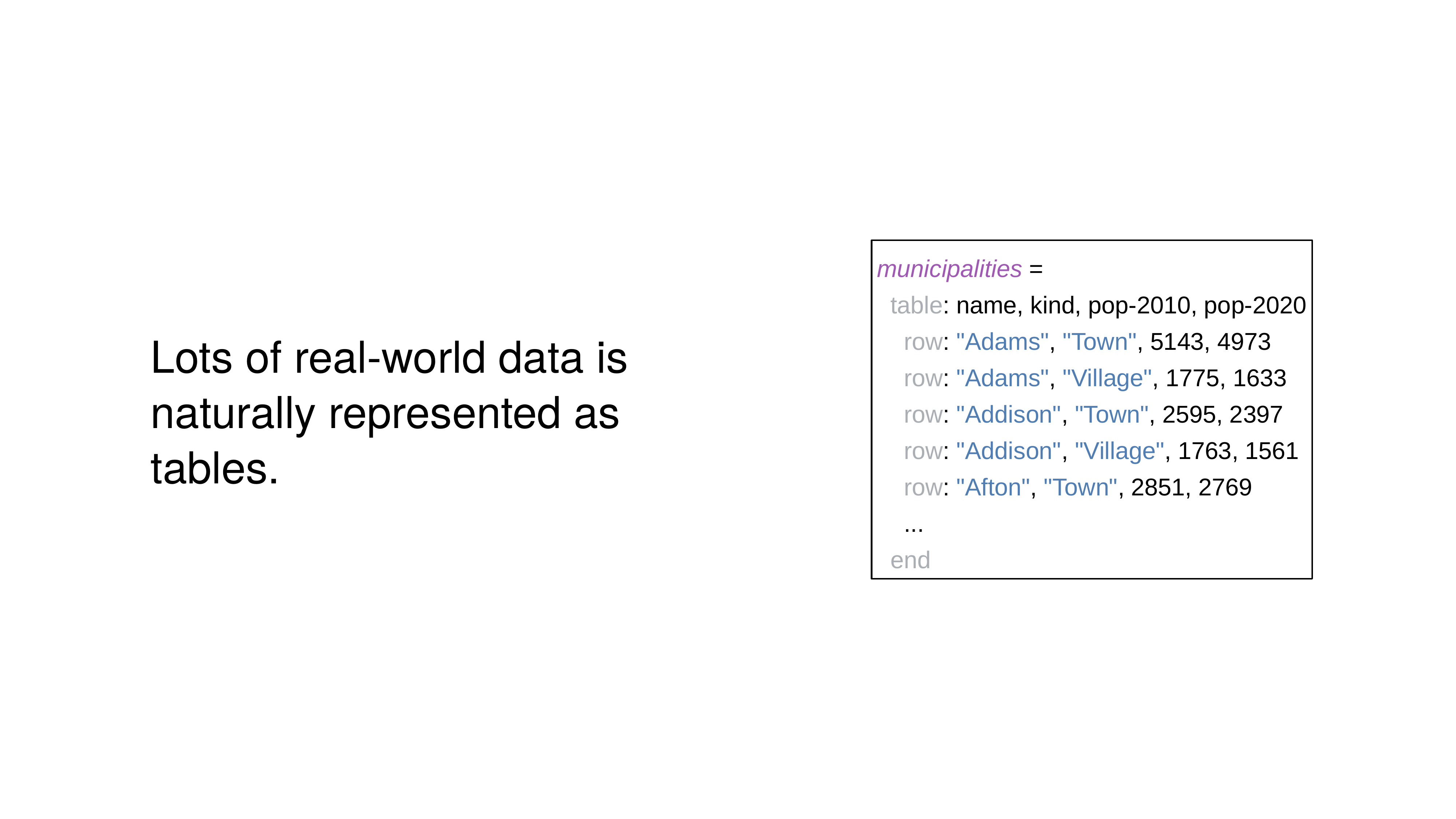

Lots of real-world data is naturally represented as tables.
municipalities =
  table: name, kind, pop-2010, pop-2020
    row: "Adams", "Town", 5143, 4973
    row: "Adams", "Village", 1775, 1633
    row: "Addison", "Town", 2595, 2397
    row: "Addison", "Village", 1763, 1561
    row: "Afton", "Town", 2851, 2769
    ...
  end